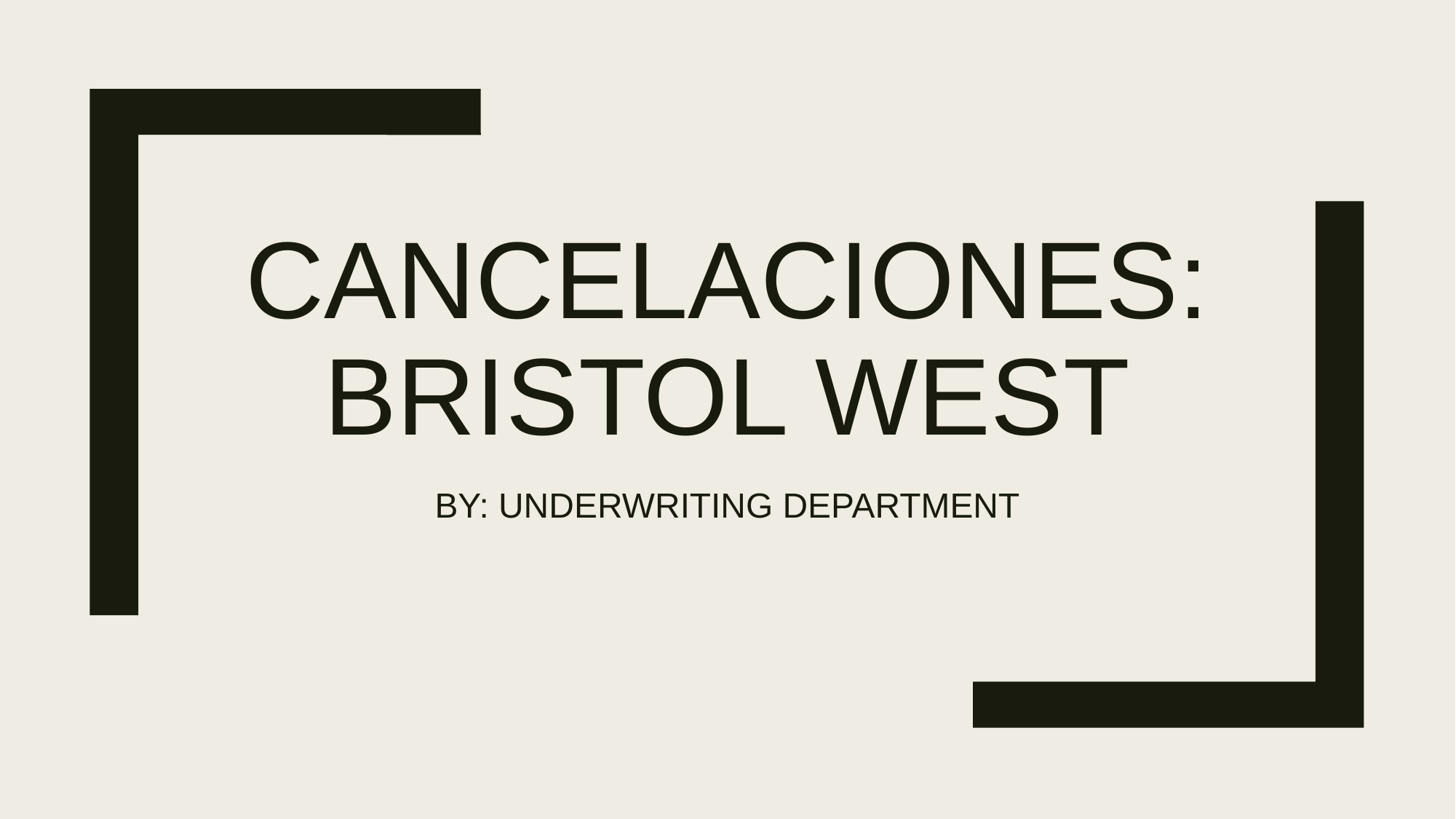

# CANCELACIONES: BRISTOL WEST
BY: UNDERWRITING DEPARTMENT